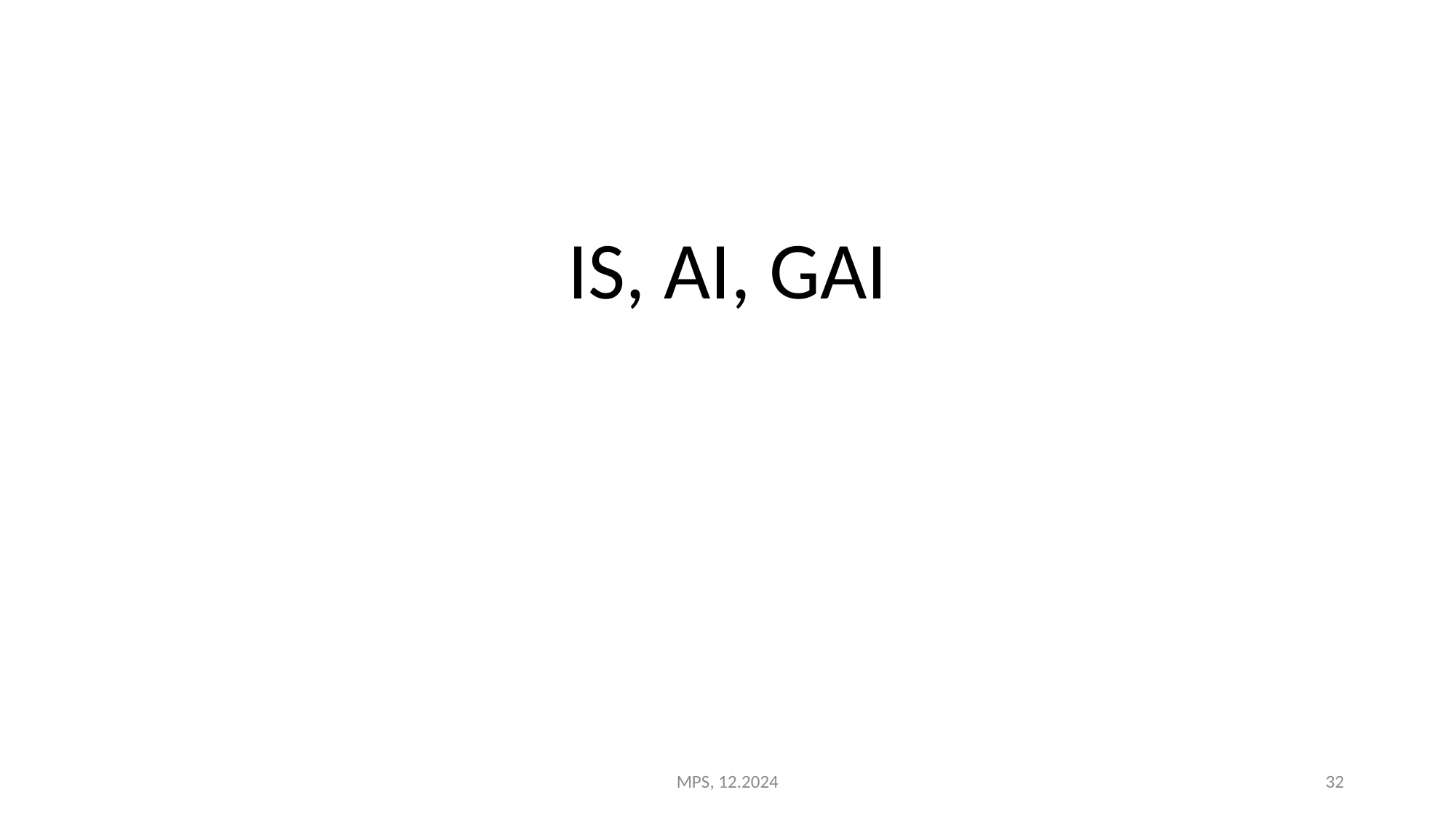

# IS, AI, GAI

MPS, 12.2024
32